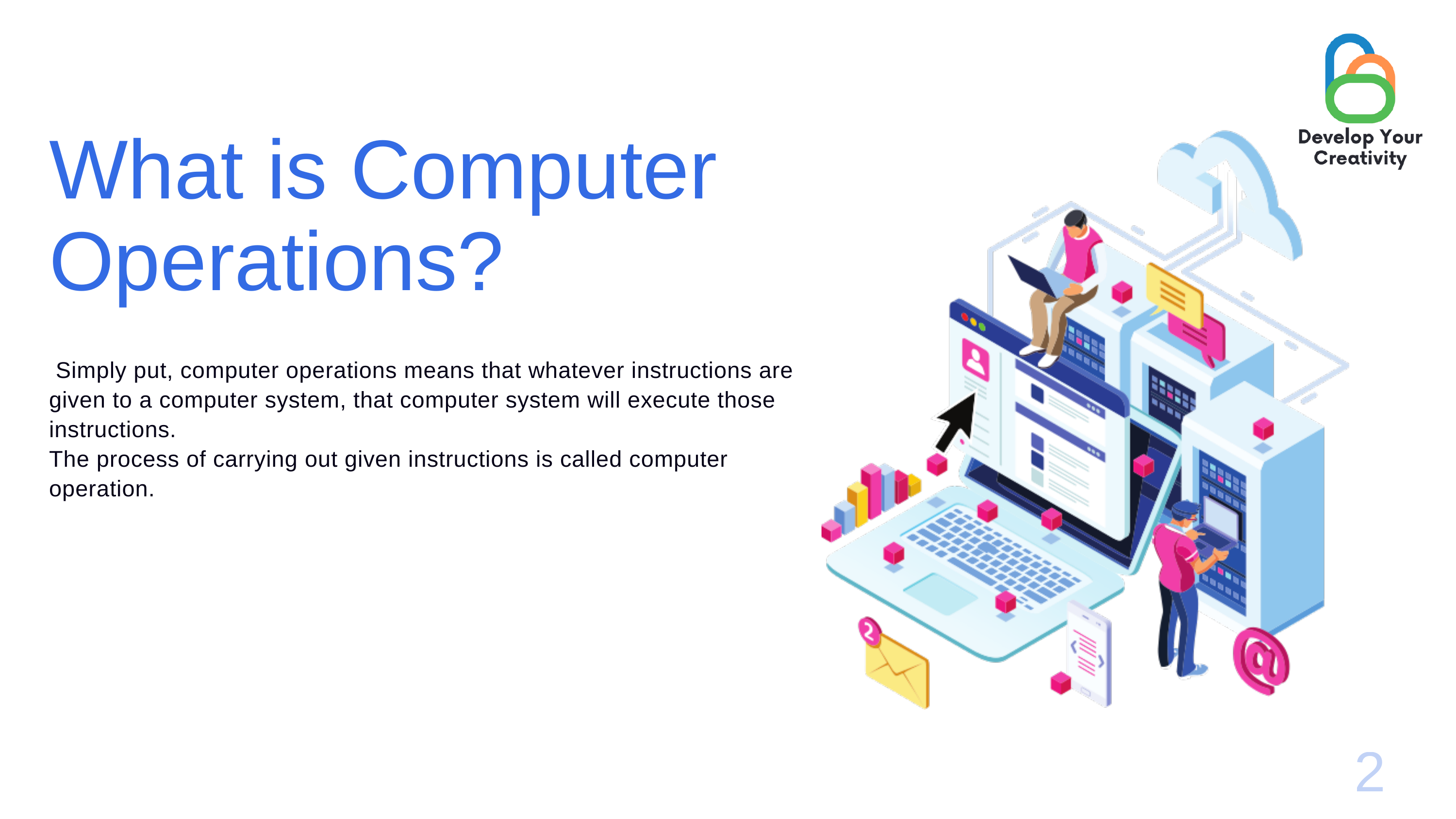

What is Computer Operations?
 Simply put, computer operations means that whatever instructions are given to a computer system, that computer system will execute those instructions.
The process of carrying out given instructions is called computer operation.

2